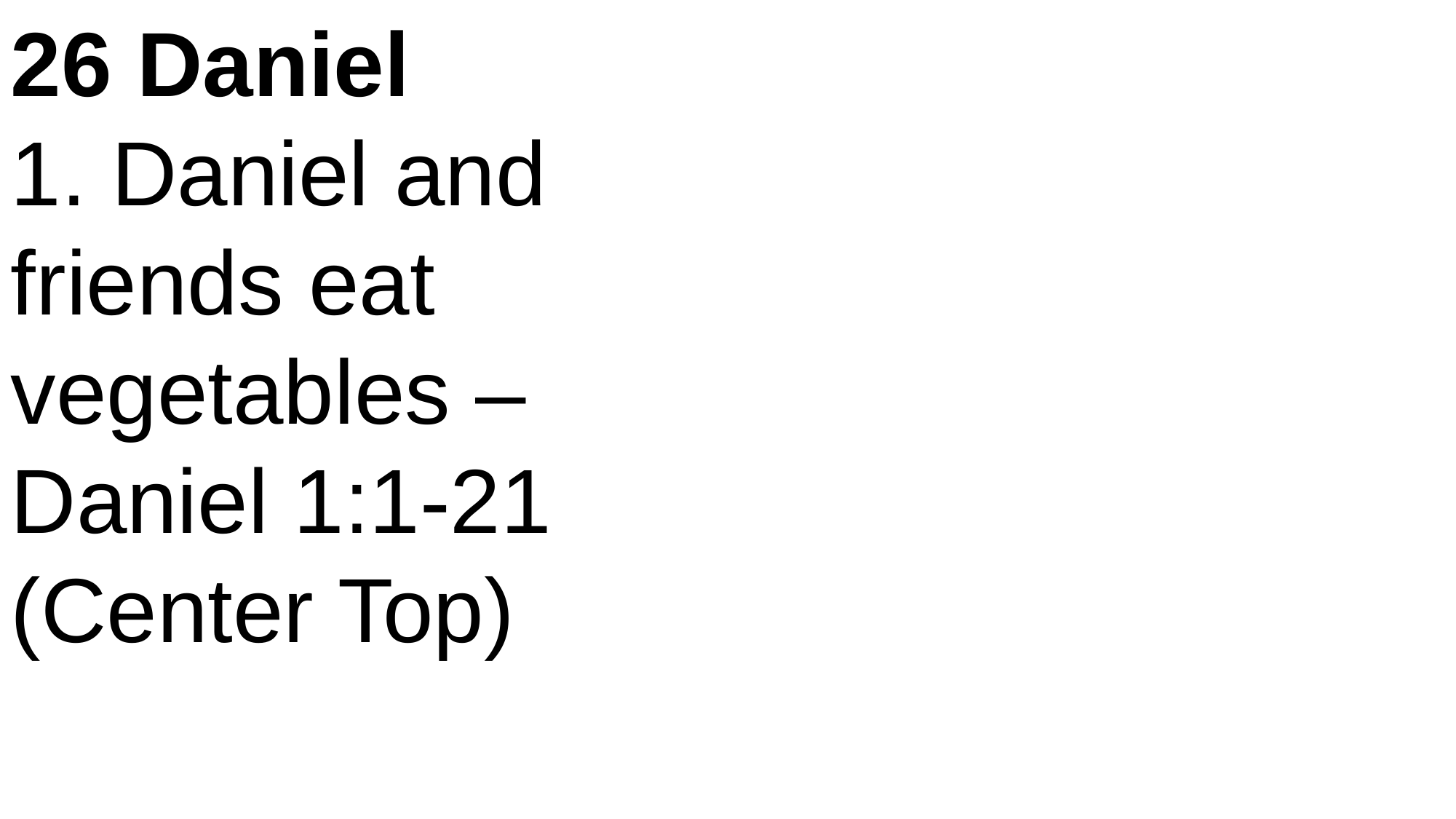

26 Daniel
1. Daniel and friends eat vegetables – Daniel 1:1-21 (Center Top)
 John